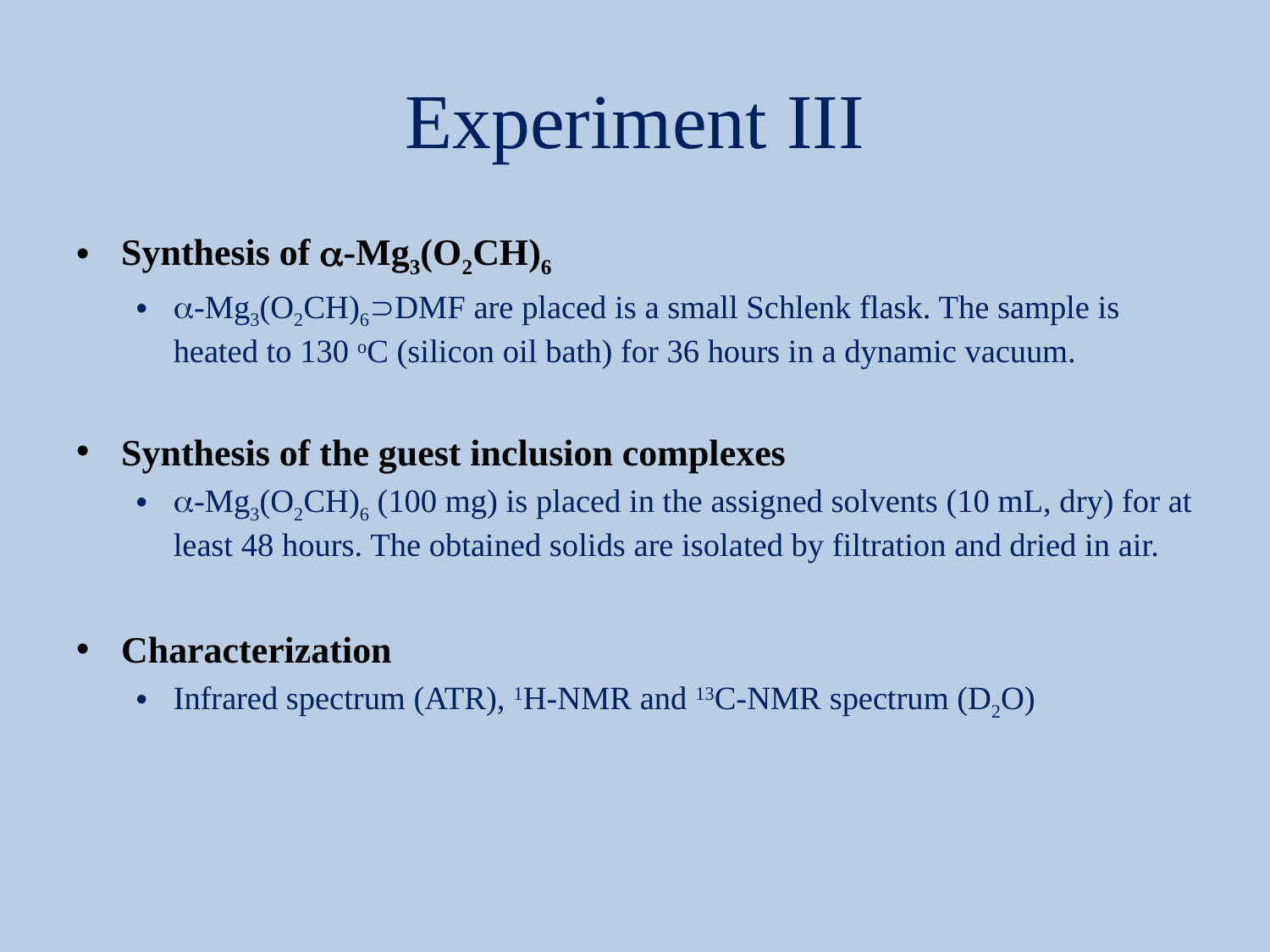

# Experiment III
Synthesis of α-Mg3(O2CH)6
α-Mg3(O2CH)6⊃DMF are placed is a small Schlenk flask. The sample is heated to 130 oC (silicon oil bath) for 36 hours in a dynamic vacuum.

Synthesis of the guest inclusion complexes
α-Mg3(O2CH)6 (100 mg) is placed in the assigned solvents (10 mL, dry) for at least 48 hours. The obtained solids are isolated by filtration and dried in air.

Characterization
Infrared spectrum (ATR), 1H-NMR and 13C-NMR spectrum (D2O)